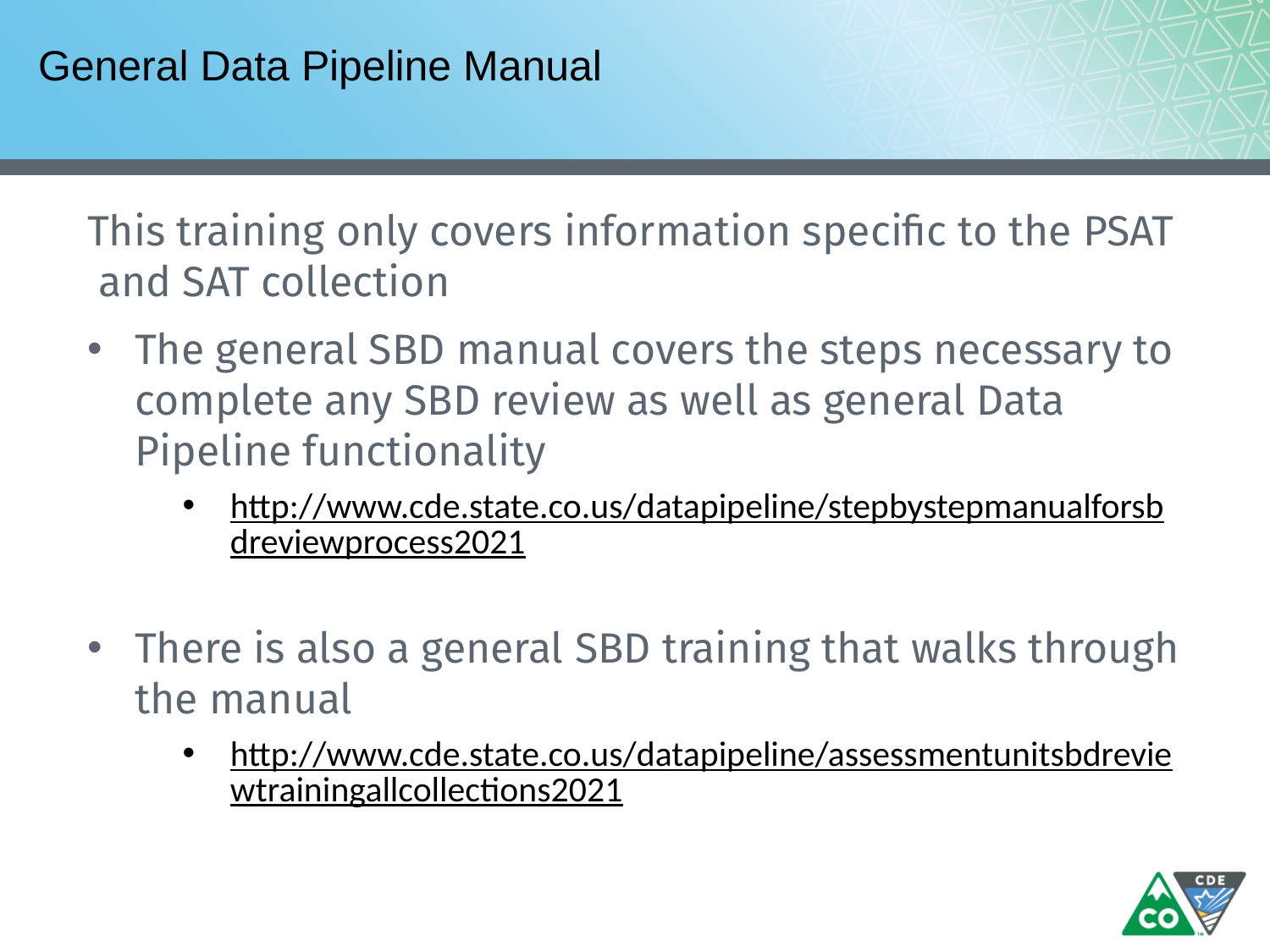

# General Data Pipeline Manual
This training only covers information specific to the PSAT  and SAT collection
The general SBD manual covers the steps necessary to complete any SBD review as well as general Data Pipeline functionality
http://www.cde.state.co.us/datapipeline/stepbystepmanualforsbdreviewprocess2021
There is also a general SBD training that walks through the manual
http://www.cde.state.co.us/datapipeline/assessmentunitsbdreviewtrainingallcollections2021